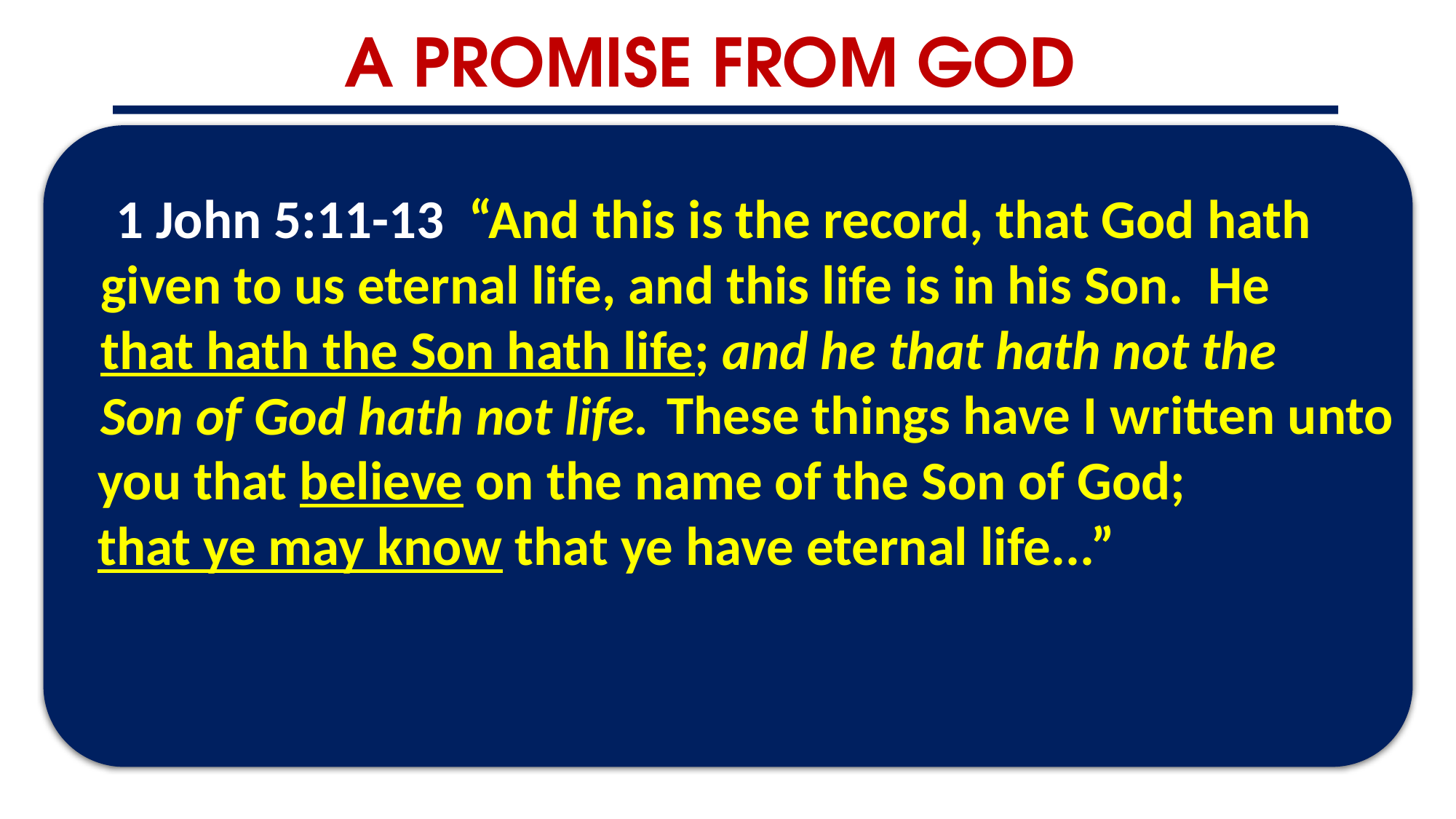

A PROMISE FROM GOD

 1 John 5:11-13  “And this is the record, that God hath given to us eternal life, and this life is in his Son.  He that hath the Son hath life; and he that hath not the Son of God hath not life.
                                              These things have I written unto you that believe on the name of the Son of God;
that ye may know that ye have eternal life...”